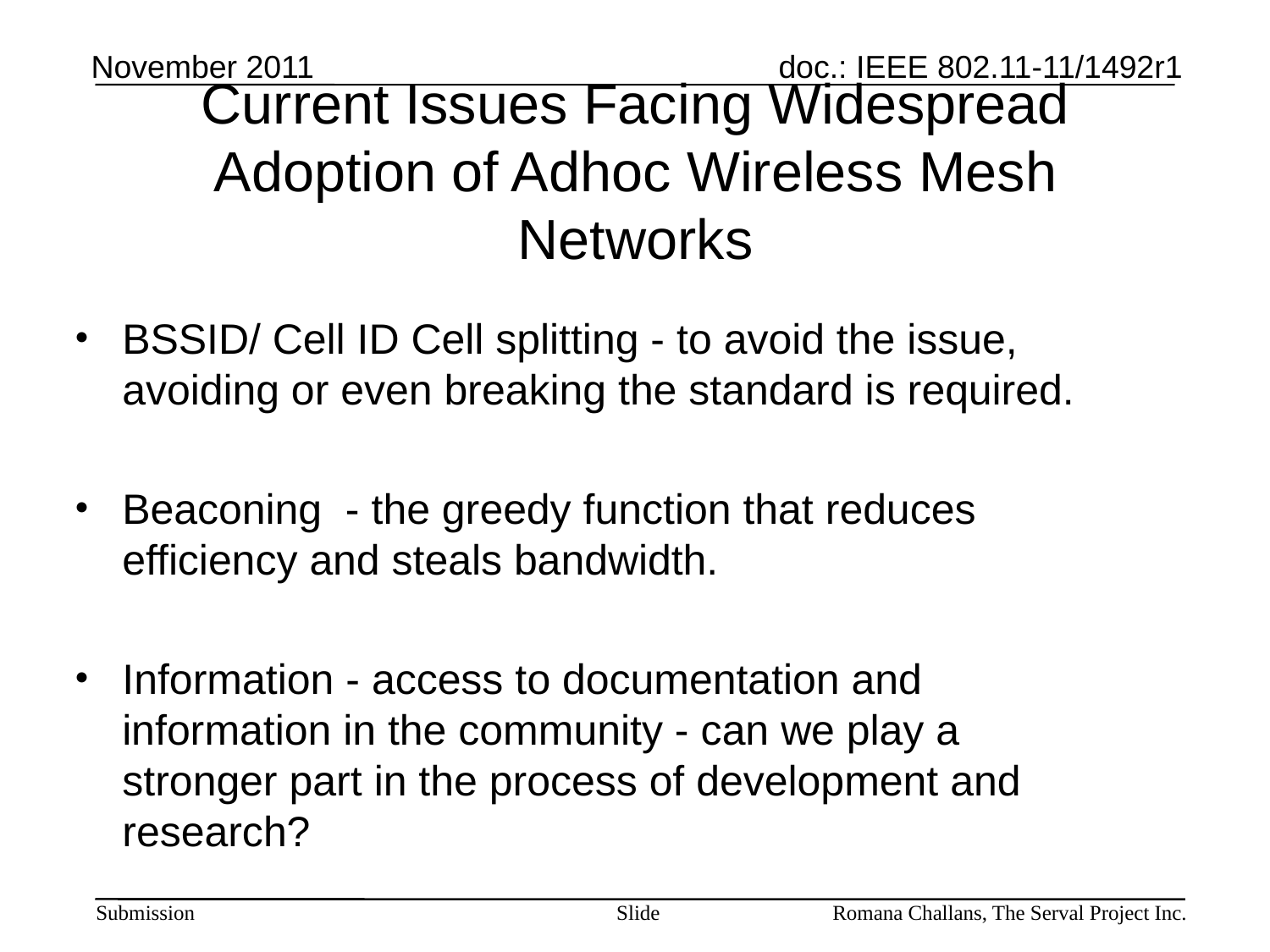

# Current Issues Facing Widespread Adoption of Adhoc Wireless Mesh Networks
November 2011
doc.: IEEE 802.11-11/1492r1

BSSID/ Cell ID Cell splitting - to avoid the issue, avoiding or even breaking the standard is required.

Beaconing  - the greedy function that reduces efficiency and steals bandwidth.

Information - access to documentation and information in the community - can we play a stronger part in the process of development and research?
Submission
Slide
Romana Challans, The Serval Project Inc.